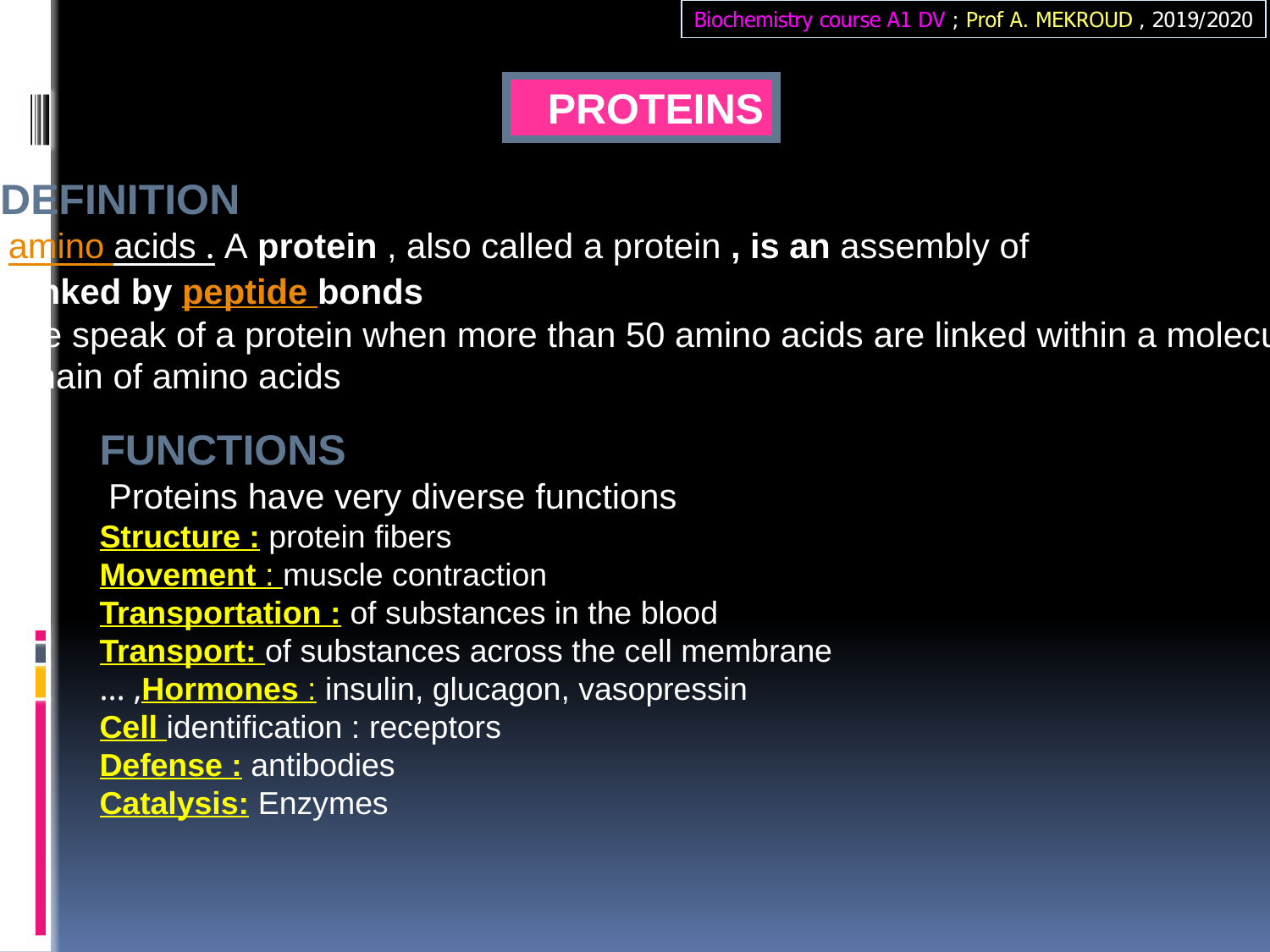

Biochemistry course A1 DV ; Prof A. MEKROUD , 2019/2020
PROTEINS
DEFINITION
A protein , also called a protein , is an assembly of amino acids .
linked by peptide bonds .
We speak of a protein when more than 50 amino acids are linked within a molecule.
chain of amino acids .
FUNCTIONS
Proteins have very diverse functions
Structure : protein fibers​
Movement : muscle contraction
Transportation : of substances in the blood
Transport: of substances across the cell membrane
Hormones : insulin, glucagon, vasopressin, …
Cell identification : receptors
Defense :​ antibodies
Catalysis: Enzymes